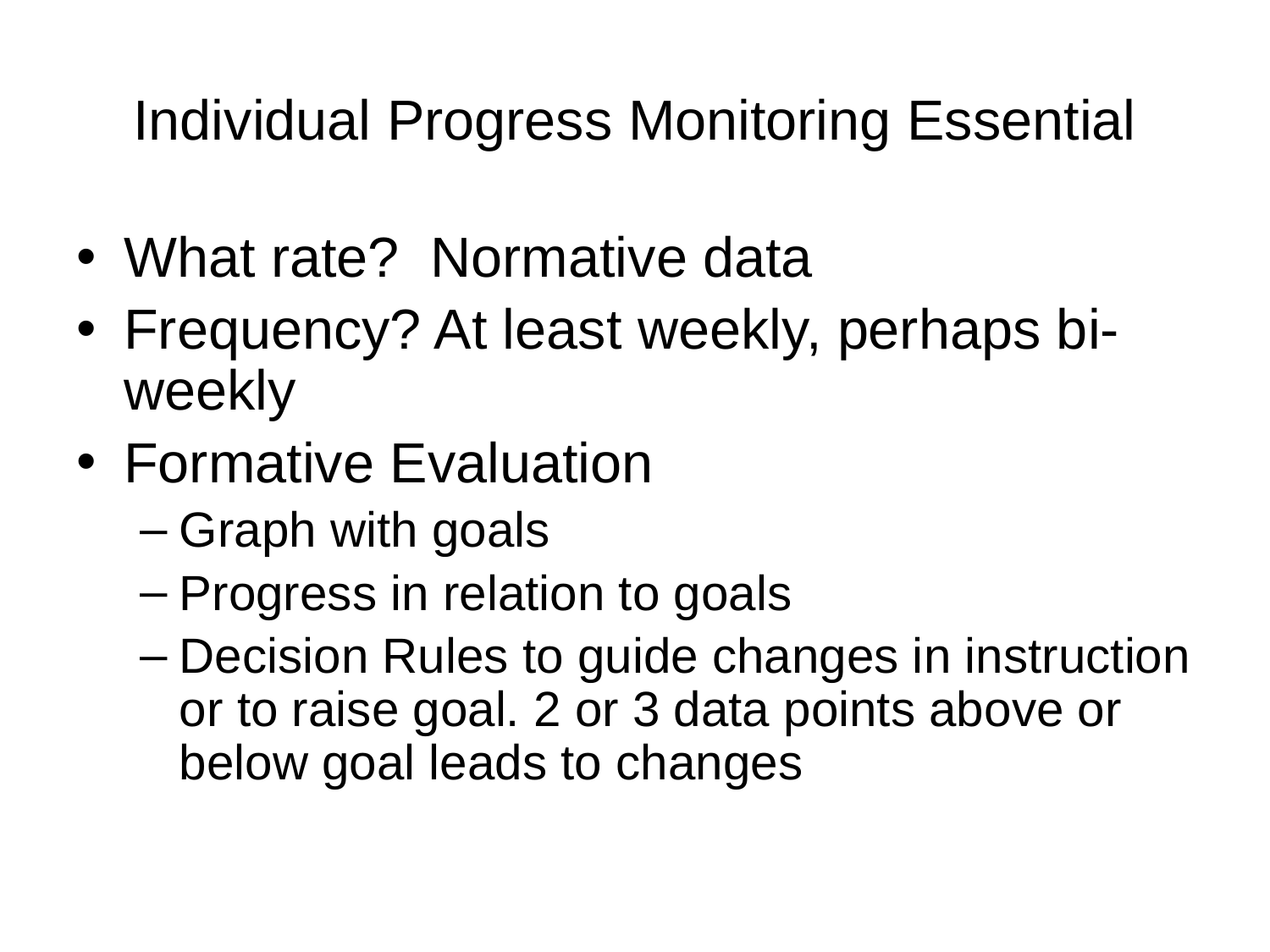

# Individual Progress Monitoring Essential
What rate?  Normative data
Frequency? At least weekly, perhaps bi-weekly
Formative Evaluation
Graph with goals
Progress in relation to goals
Decision Rules to guide changes in instruction or to raise goal. 2 or 3 data points above or below goal leads to changes